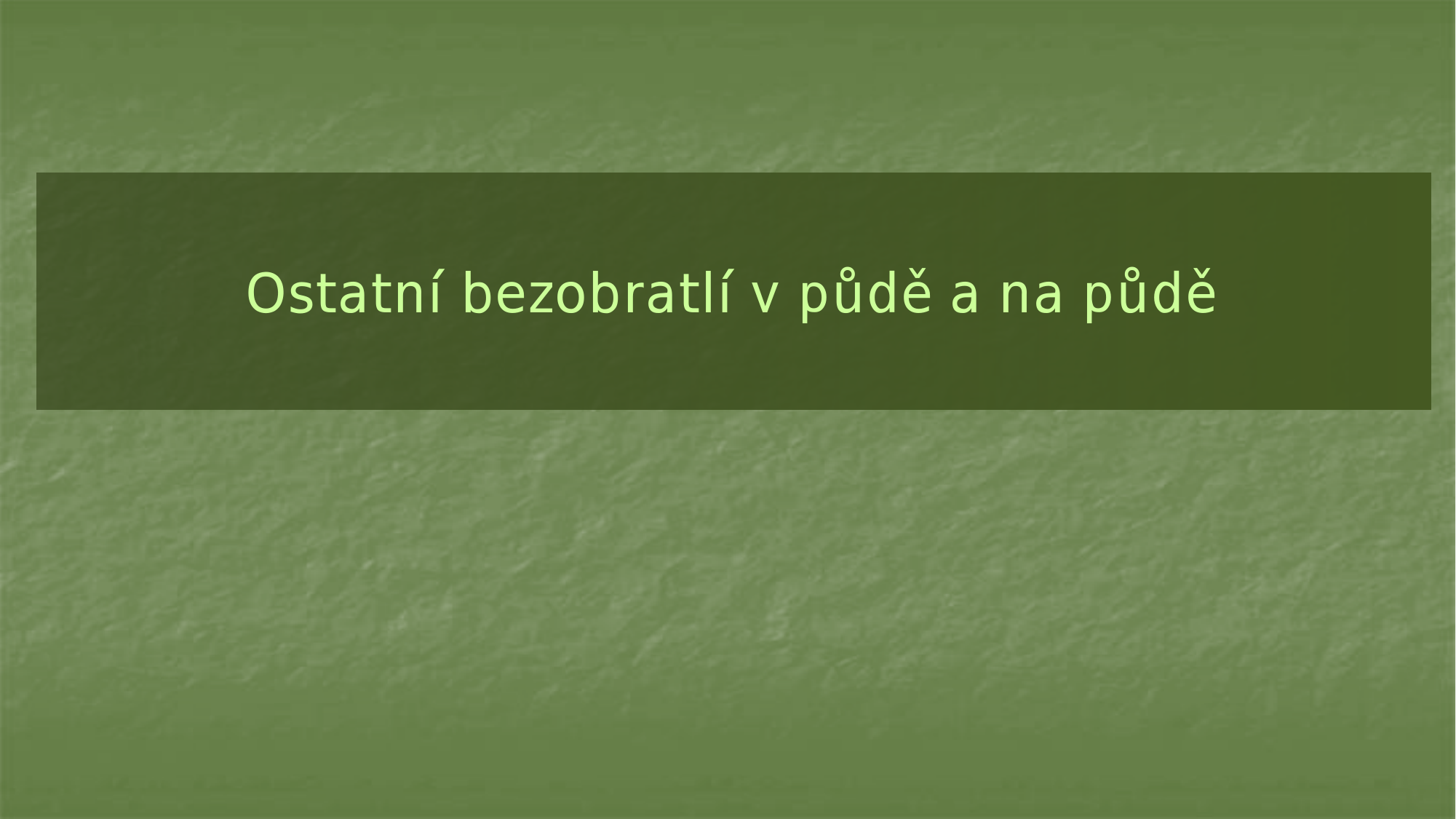

# Ostatní bezobratlí v půdě a na půdě